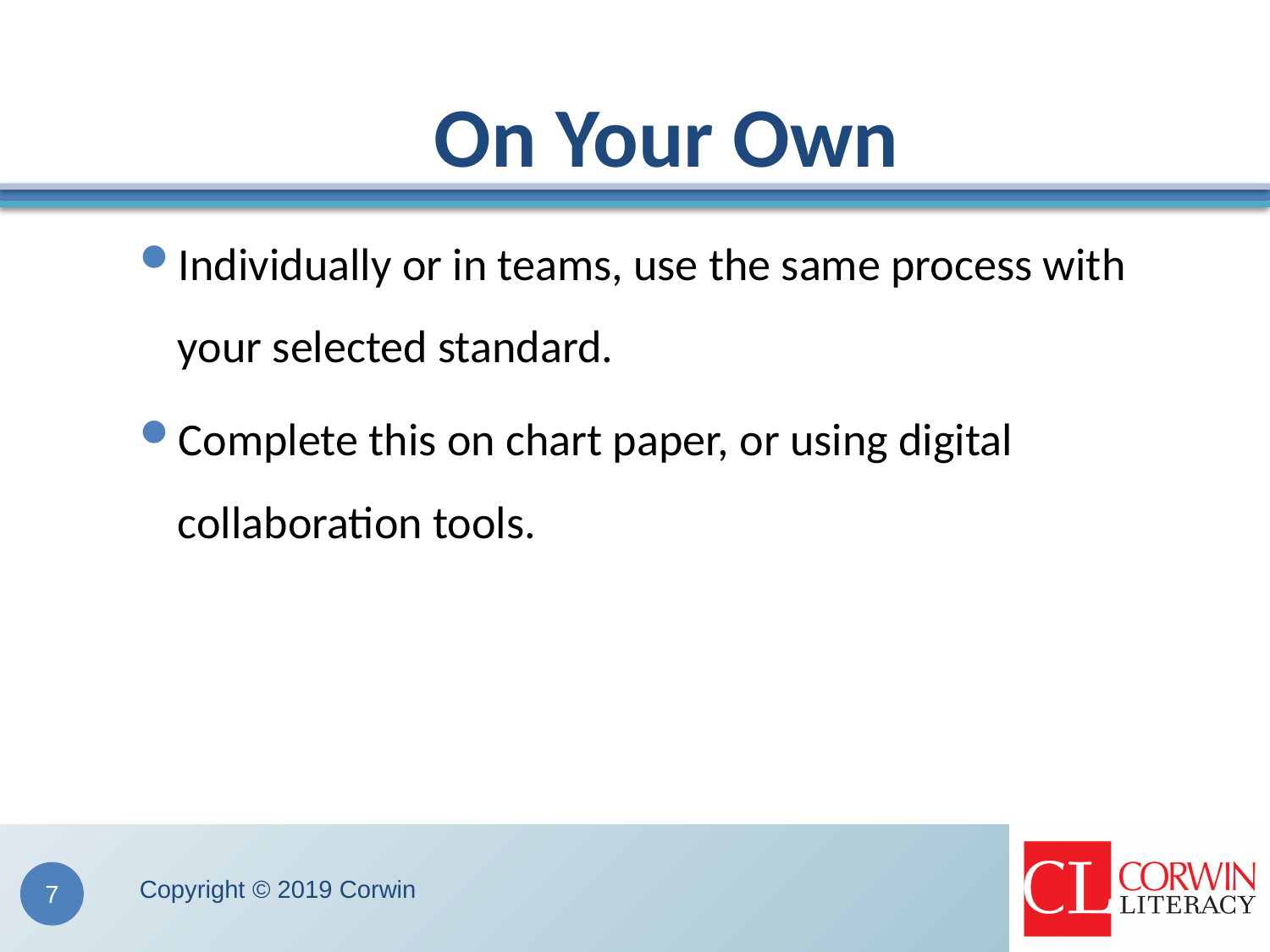

# On Your Own
Individually or in teams, use the same process with your selected standard.
Complete this on chart paper, or using digital collaboration tools.
Copyright © 2019 Corwin
7